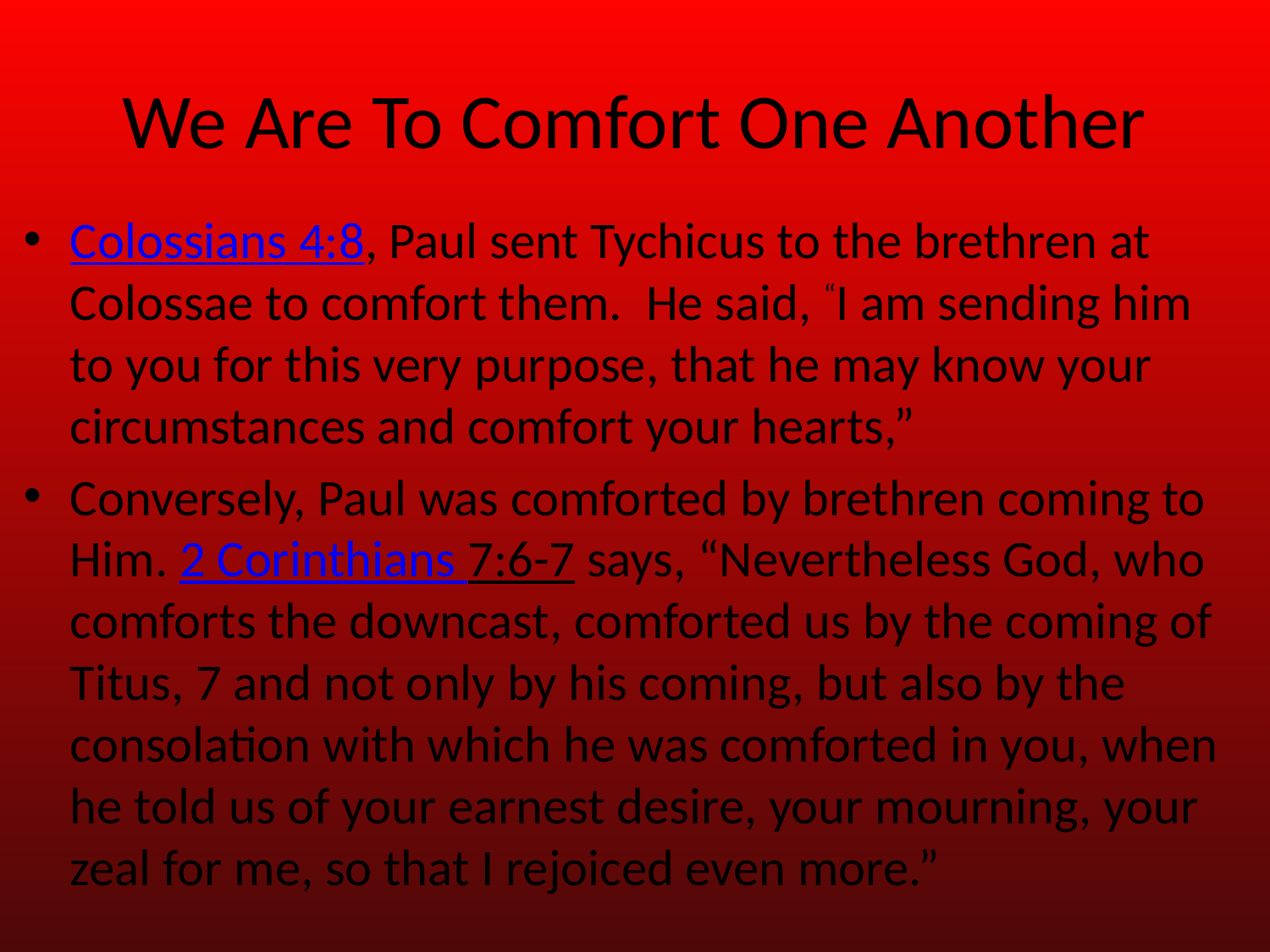

# We Are To Comfort One Another
Colossians 4:8, Paul sent Tychicus to the brethren at Colossae to comfort them.  He said, “I am sending him to you for this very purpose, that he may know your circumstances and comfort your hearts,”
Conversely, Paul was comforted by brethren coming to Him. 2 Corinthians 7:6-7 says, “Nevertheless God, who comforts the downcast, comforted us by the coming of Titus, 7 and not only by his coming, but also by the consolation with which he was comforted in you, when he told us of your earnest desire, your mourning, your zeal for me, so that I rejoiced even more.”